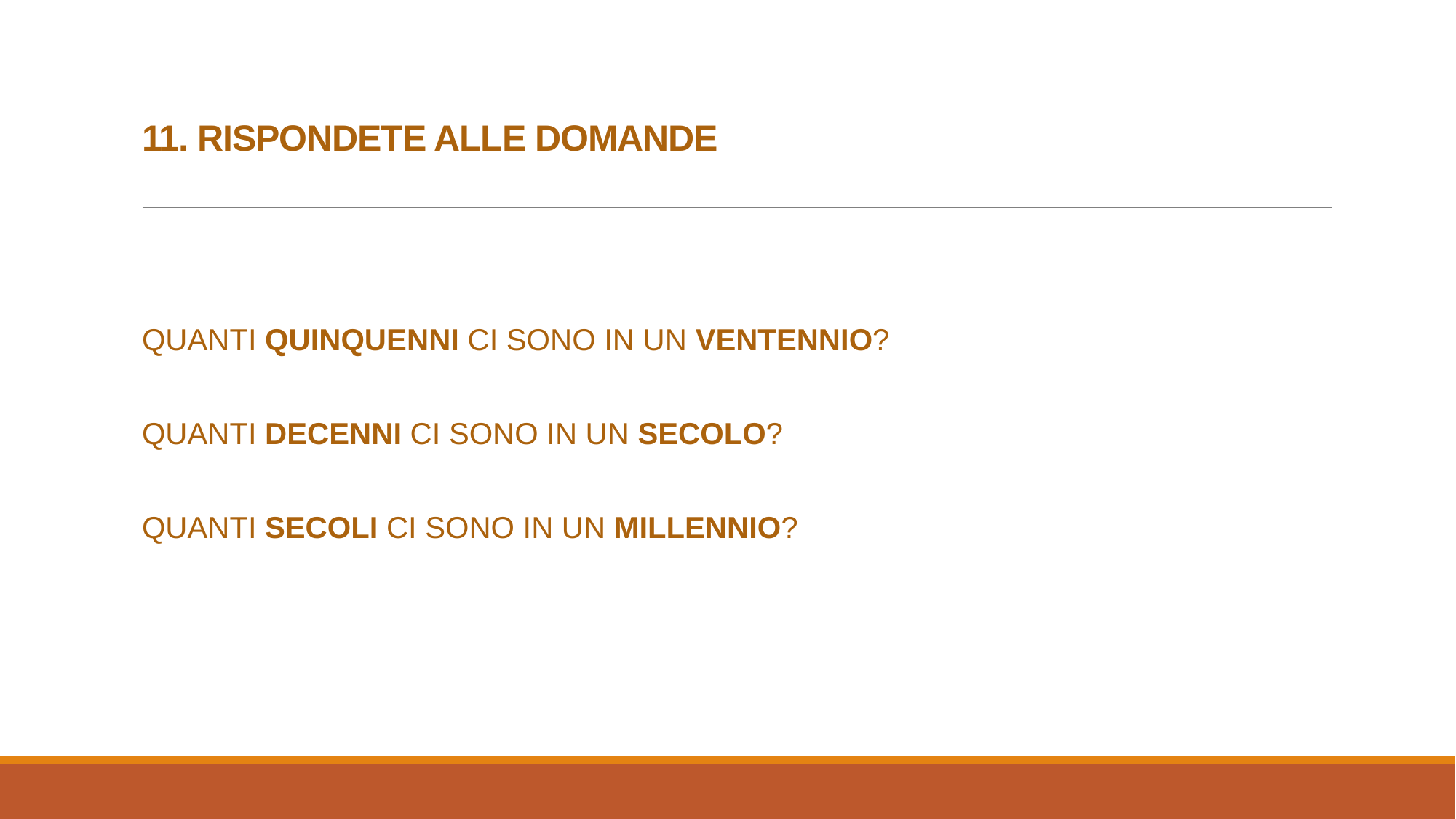

# 11. RISPONDETE ALLE DOMANDE

QUANTI QUINQUENNI CI SONO IN UN VENTENNIO?
QUANTI DECENNI CI SONO IN UN SECOLO?
QUANTI SECOLI CI SONO IN UN MILLENNIO?